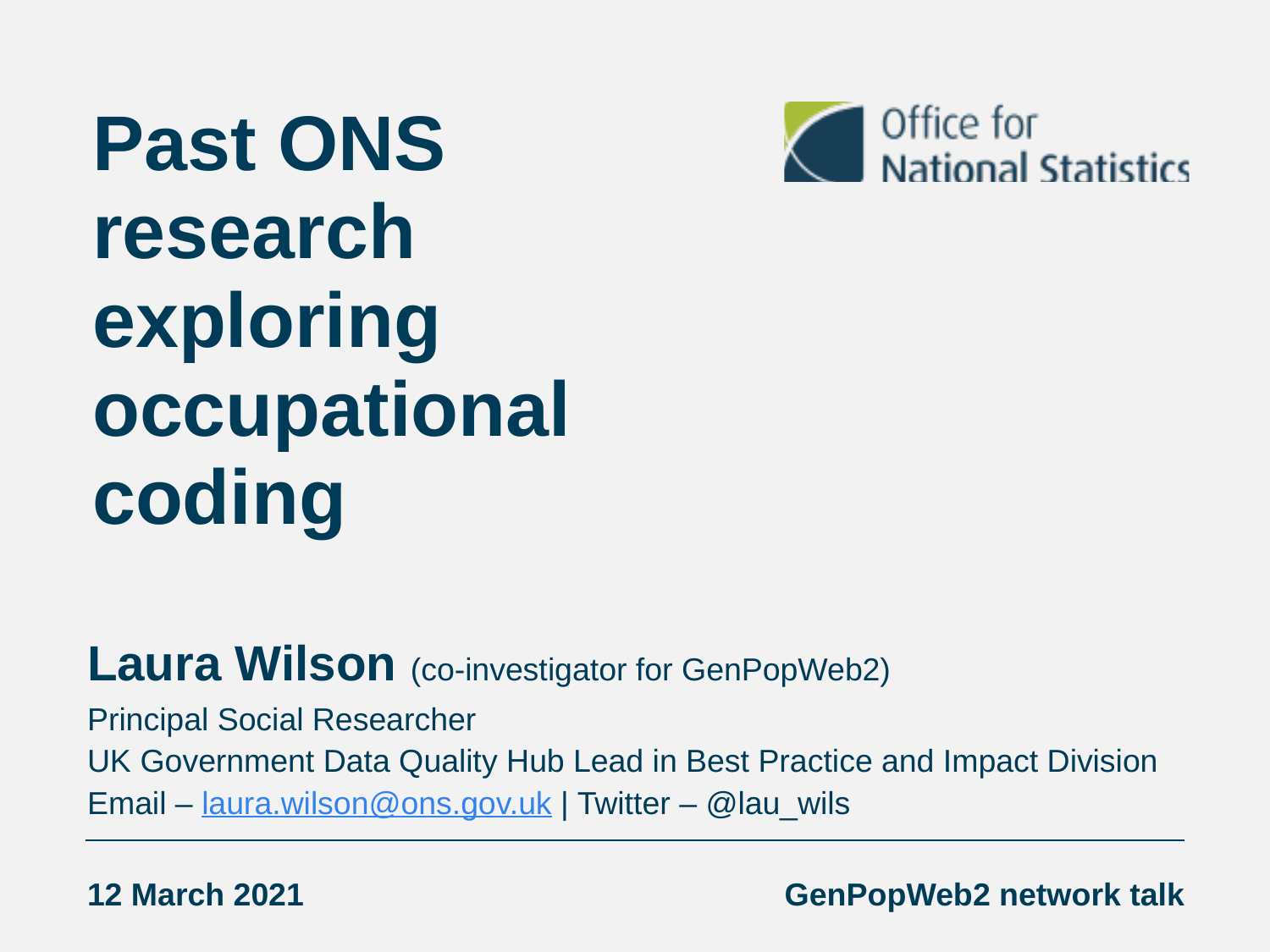

# Past ONS research exploring occupational coding
Laura Wilson (co-investigator for GenPopWeb2)
Principal Social Researcher
UK Government Data Quality Hub Lead in Best Practice and Impact Division
Email – laura.wilson@ons.gov.uk | Twitter – @lau_wils
GenPopWeb2 network talk
12 March 2021